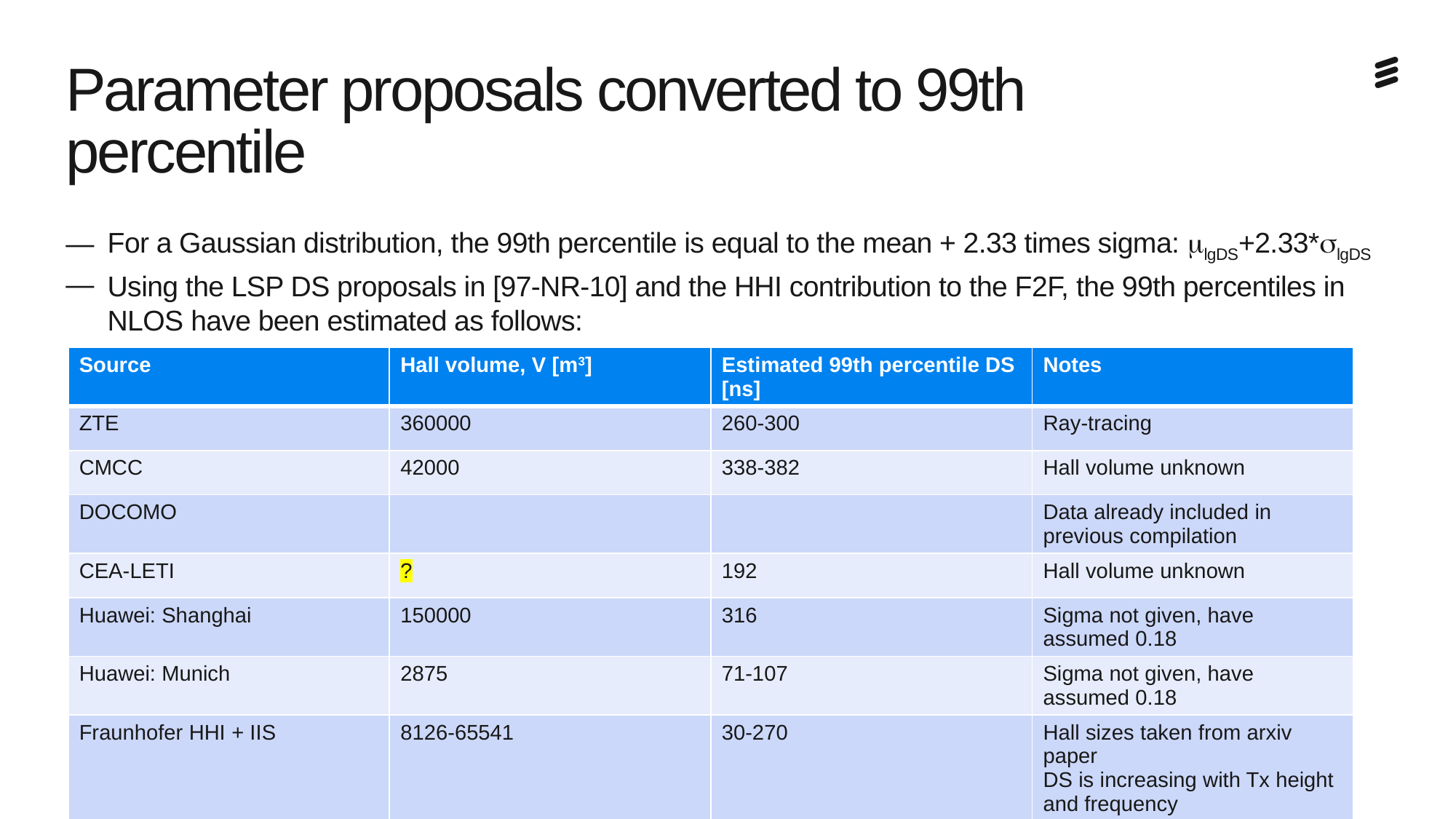

# Parameter proposals converted to 99th percentile
For a Gaussian distribution, the 99th percentile is equal to the mean + 2.33 times sigma: μlgDS+2.33*σlgDS
Using the LSP DS proposals in [97-NR-10] and the HHI contribution to the F2F, the 99th percentiles in NLOS have been estimated as follows:

| Source | Hall volume, V [m3] | Estimated 99th percentile DS [ns] | Notes |
| --- | --- | --- | --- |
| ZTE | 360000 | 260-300 | Ray-tracing |
| CMCC | 42000 | 338-382 | Hall volume unknown |
| DOCOMO |  |  | Data already included in previous compilation |
| CEA-LETI | ? | 192 | Hall volume unknown |
| Huawei: Shanghai | 150000 | 316 | Sigma not given, have assumed 0.18 |
| Huawei: Munich | 2875 | 71-107 | Sigma not given, have assumed 0.18 |
| Fraunhofer HHI + IIS | 8126-65541 | 30-270 | Hall sizes taken from arxiv paper DS is increasing with Tx height and frequency |